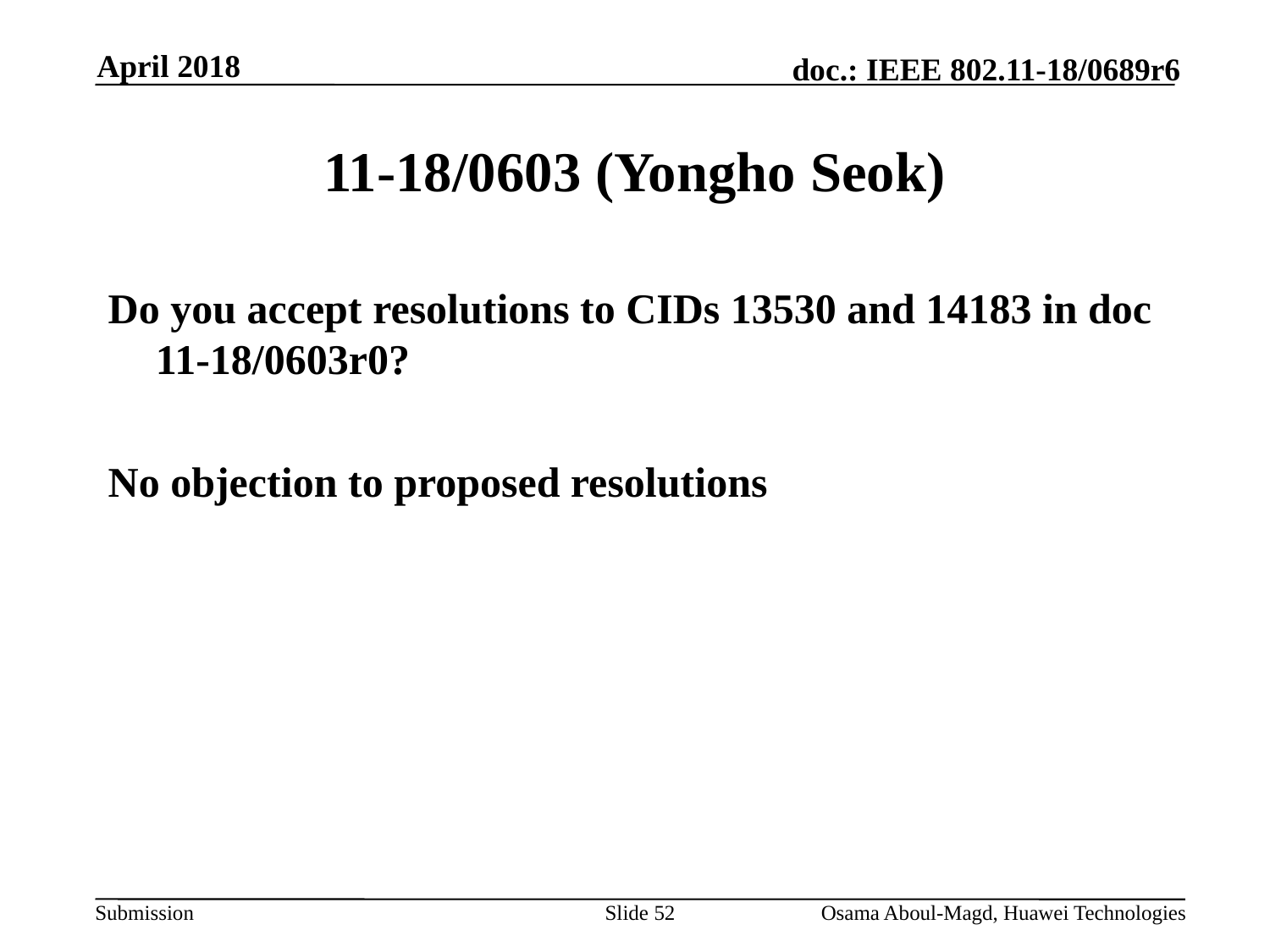

April 2018
# 11-18/0603 (Yongho Seok)
Do you accept resolutions to CIDs 13530 and 14183 in doc 11-18/0603r0?

No objection to proposed resolutions
Slide 52
Osama Aboul-Magd, Huawei Technologies